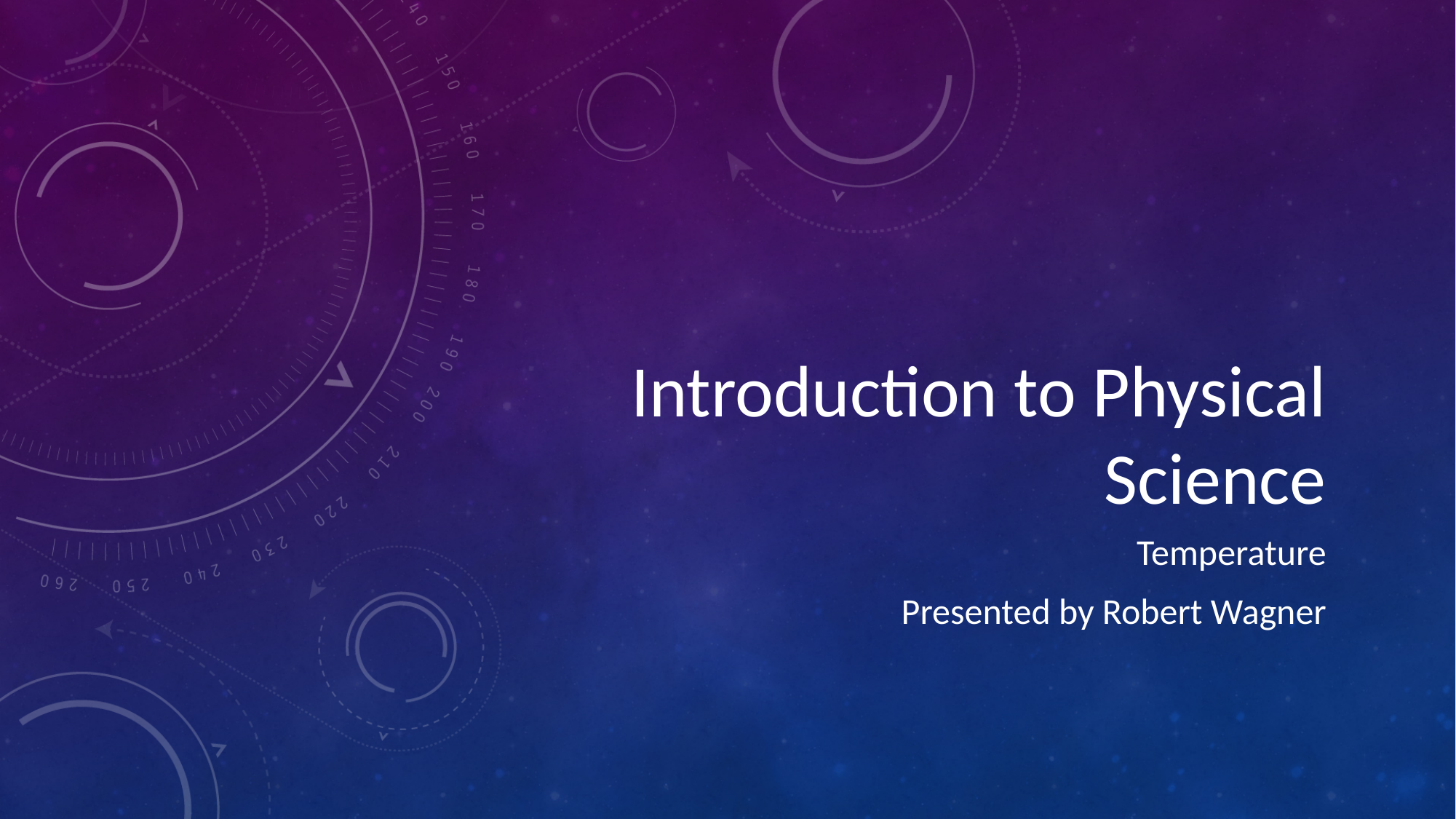

# Introduction to Physical Science
Temperature
Presented by Robert Wagner